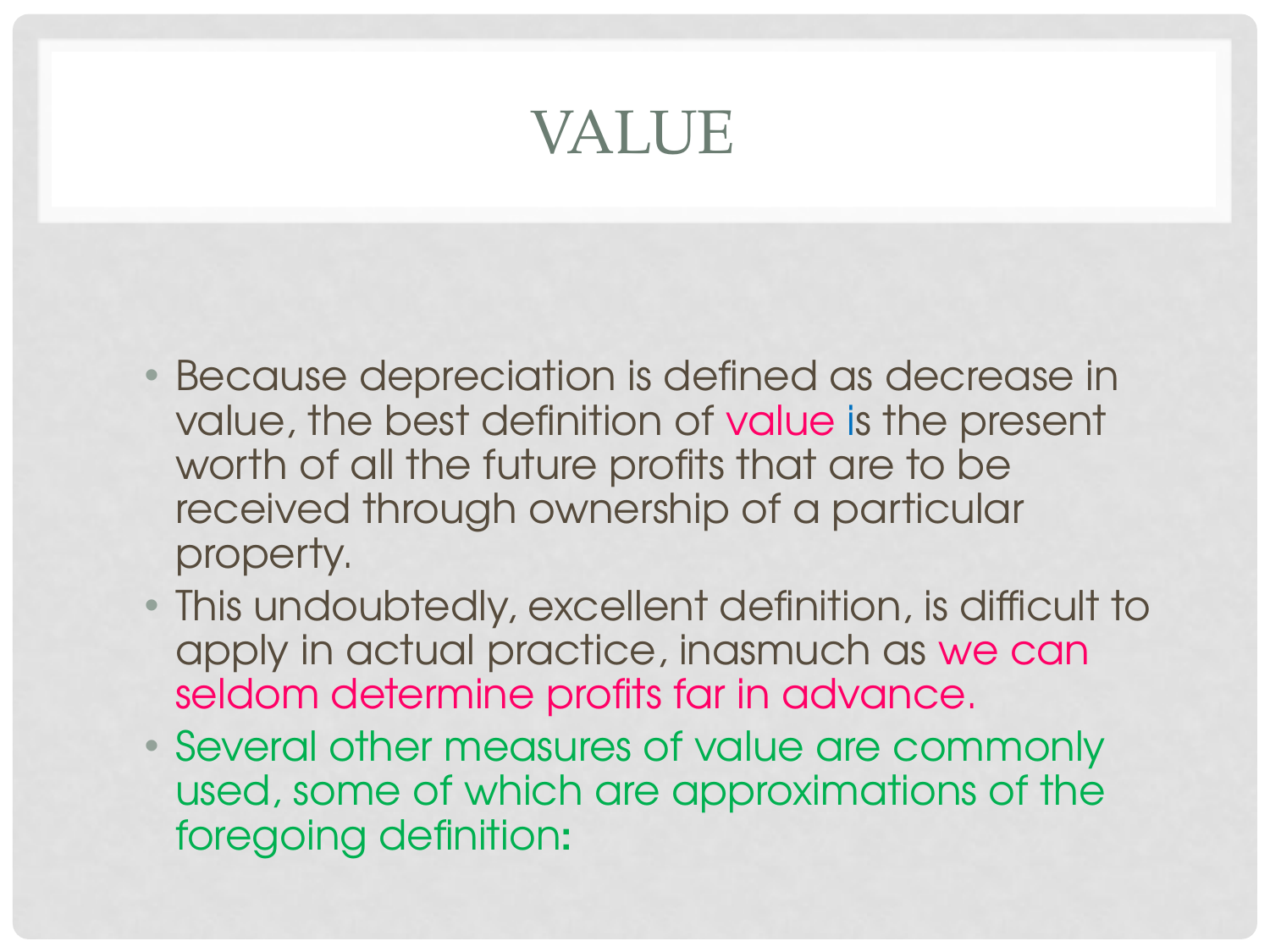

# VALUE
Because depreciation is defined as decrease in value, the best definition of value is the present worth of all the future profits that are to be received through ownership of a particular property.
This undoubtedly, excellent definition, is difficult to apply in actual practice, inasmuch as we can seldom determine profits far in advance.
Several other measures of value are commonly used, some of which are approximations of the foregoing definition: